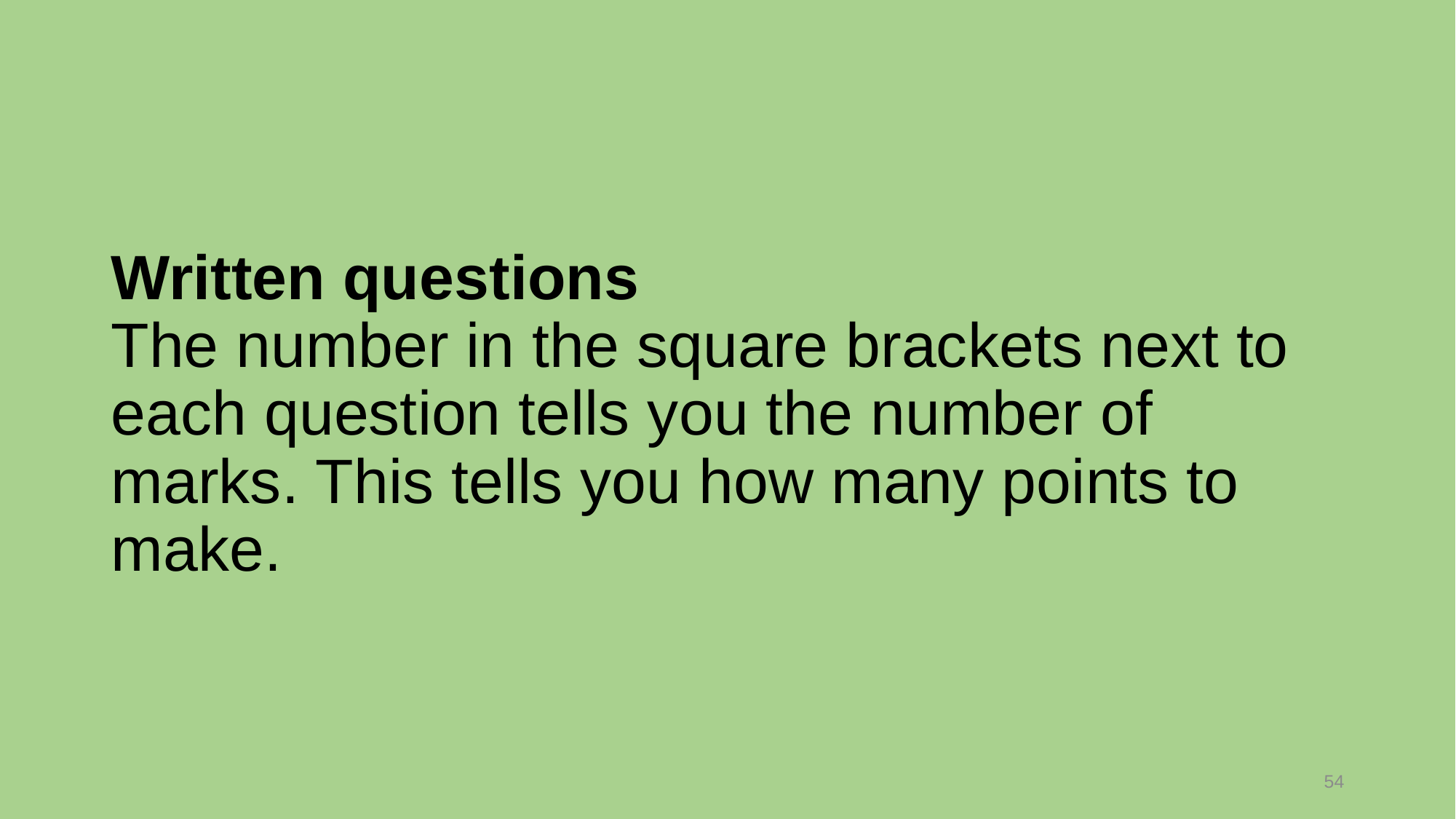

# Written questions The number in the square brackets next to each question tells you the number of marks. This tells you how many points to make.
54